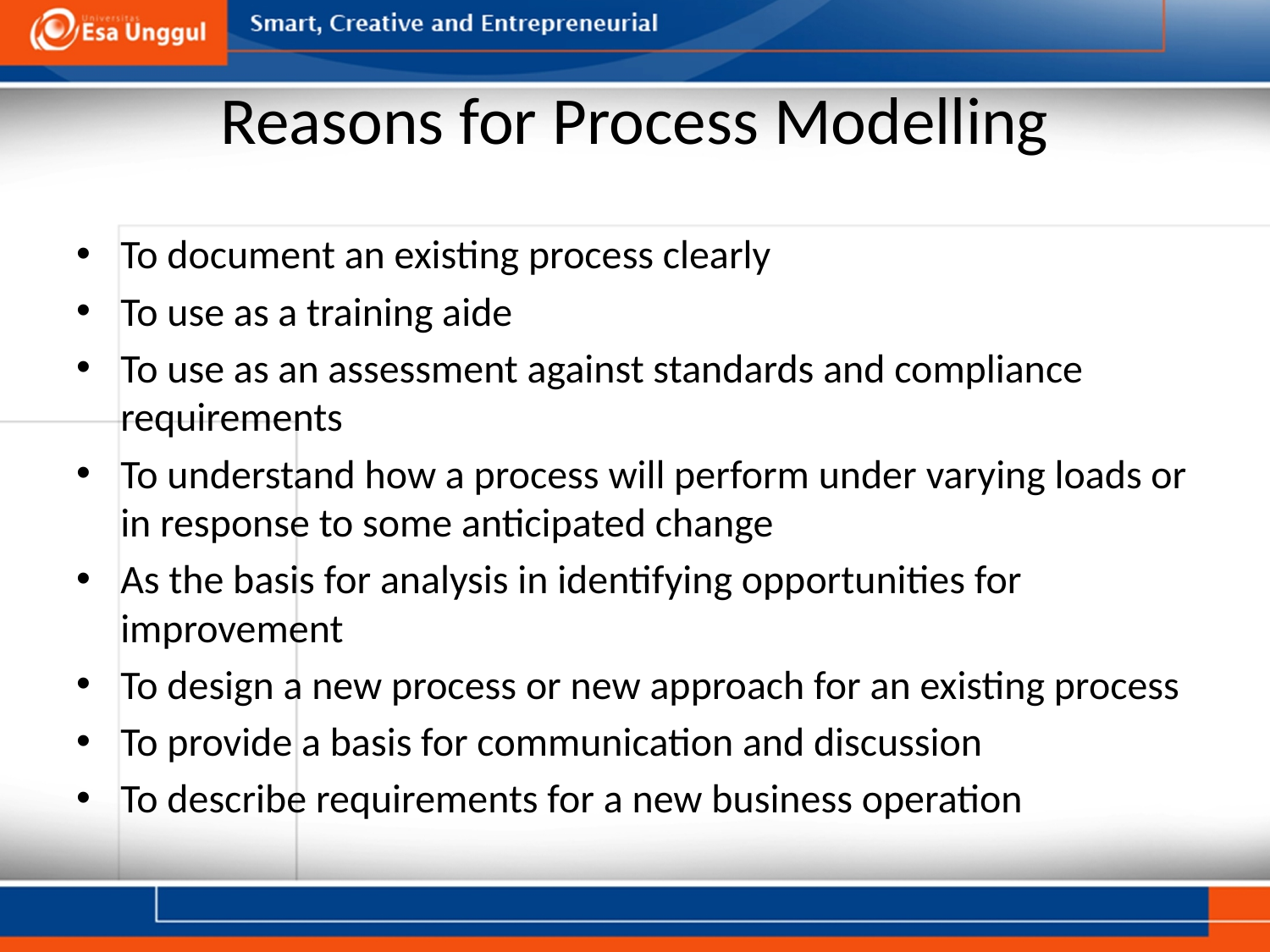

# Reasons for Process Modelling
To document an existing process clearly
To use as a training aide
To use as an assessment against standards and compliance requirements
To understand how a process will perform under varying loads or in response to some anticipated change
As the basis for analysis in identifying opportunities for improvement
To design a new process or new approach for an existing process
To provide a basis for communication and discussion
To describe requirements for a new business operation